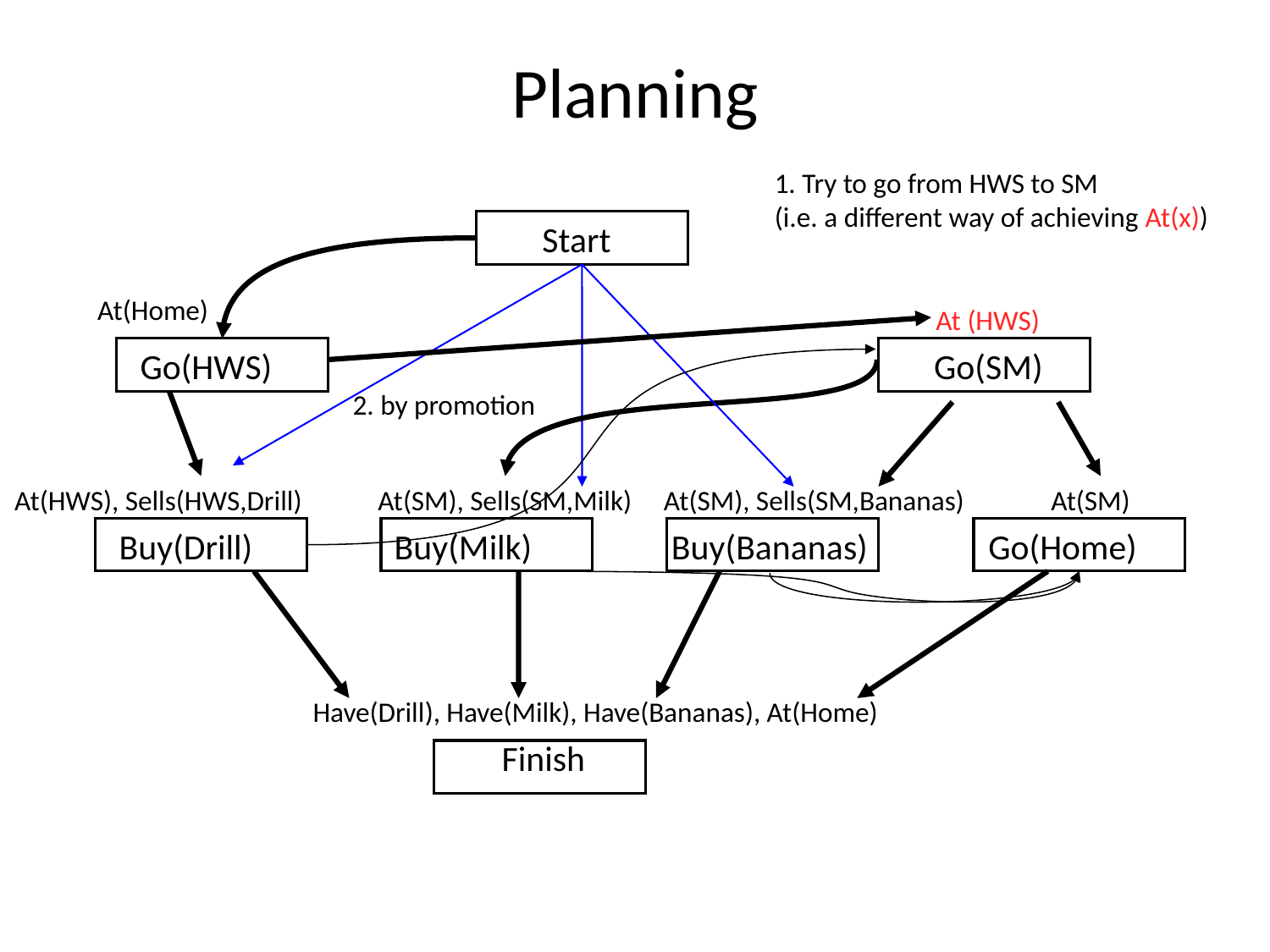

# Planning
1. Try to go from HWS to SM
(i.e. a different way of achieving At(x))

Start

At(Home)
At (HWS)

Go(HWS)

Go(SM)
2. by promotion

At(HWS), Sells(HWS,Drill)
At(SM), Sells(SM,Milk)
At(SM), Sells(SM,Bananas)
At(SM)

Buy(Drill)

Buy(Milk)
Buy(Bananas)

Go(Home)

Have(Drill), Have(Milk), Have(Bananas), At(Home)
Finish